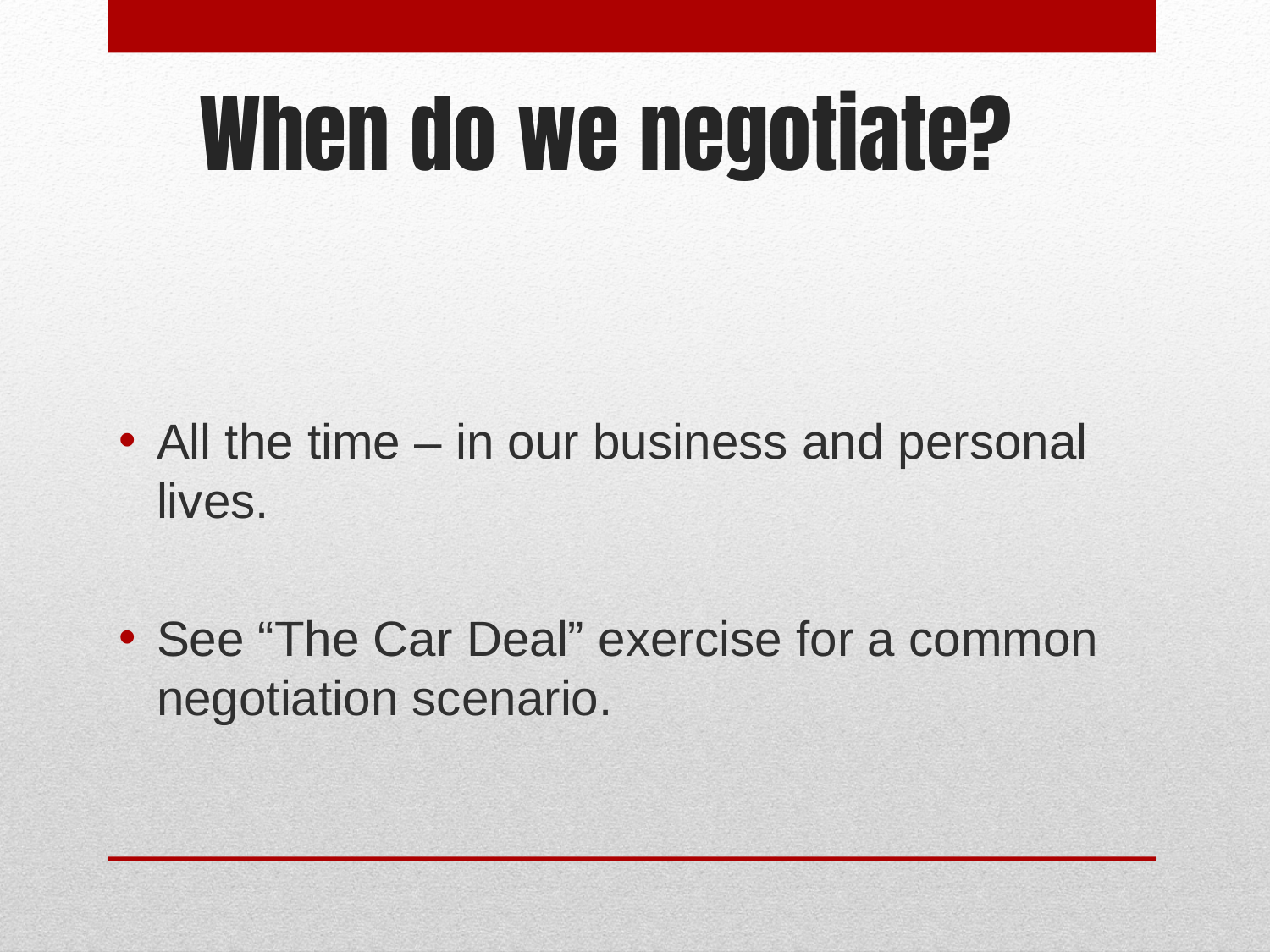

# When do we negotiate?
All the time – in our business and personal lives.

See “The Car Deal” exercise for a common negotiation scenario.